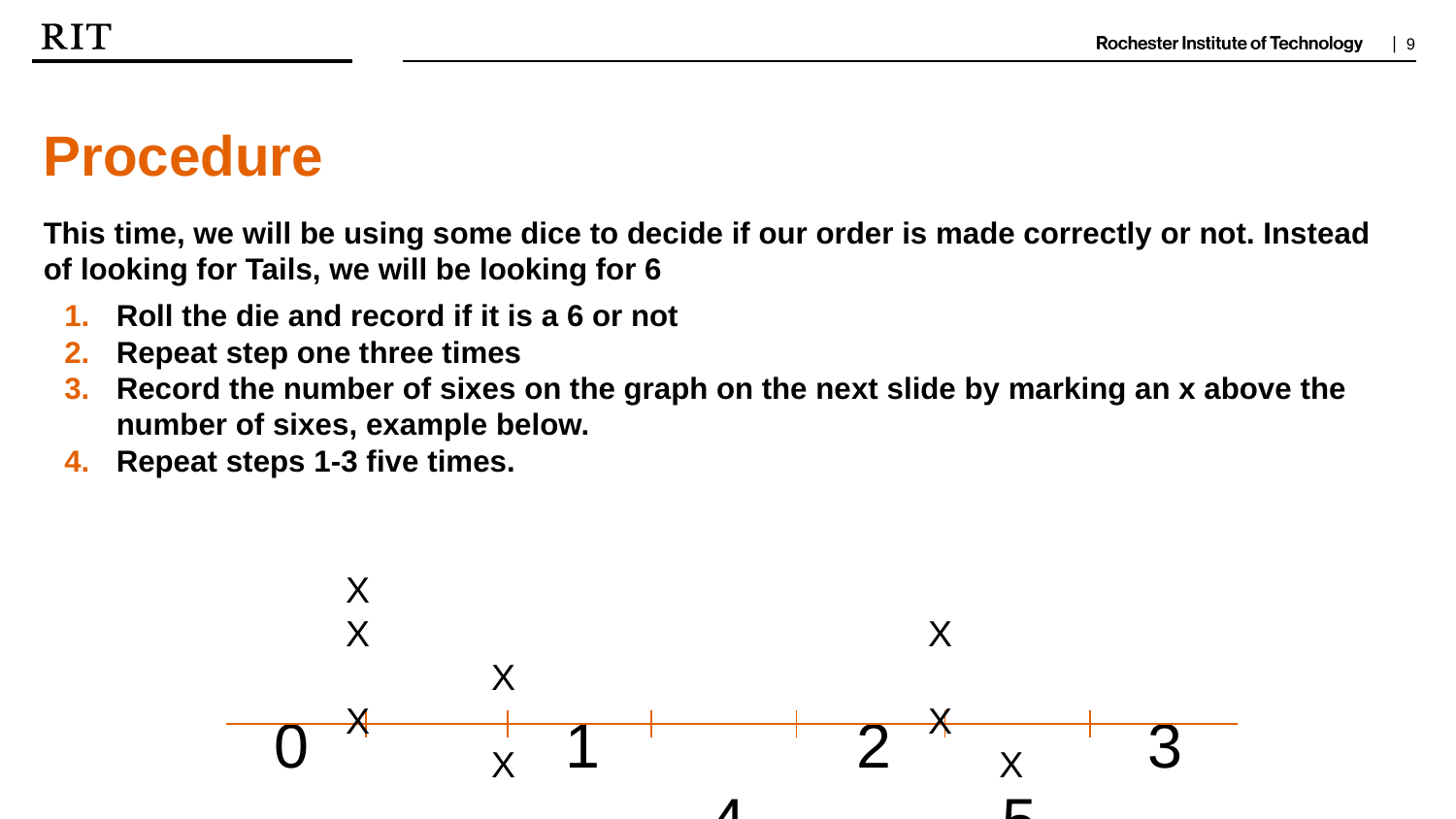

Procedure
This time, we will be using some dice to decide if our order is made correctly or not. Instead of looking for Tails, we will be looking for 6
Roll the die and record if it is a 6 or not
Repeat step one three times
Record the number of sixes on the graph on the next slide by marking an x above the number of sixes, example below.
Repeat steps 1-3 five times.

X
X				X		X
X				X		X			       X
0		1		2		3		4		5